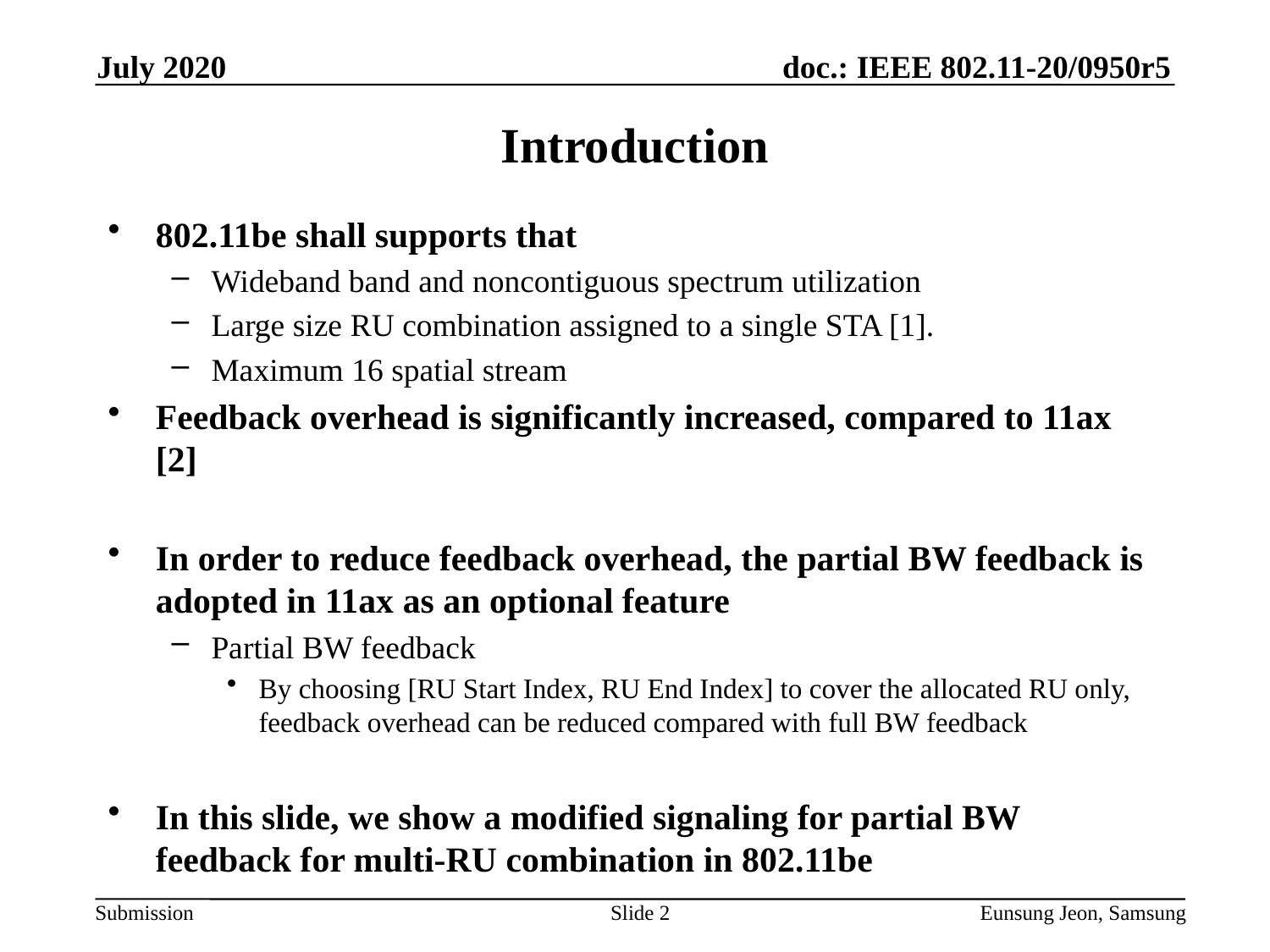

July 2020
# Introduction
802.11be shall supports that
Wideband band and noncontiguous spectrum utilization
Large size RU combination assigned to a single STA [1].
Maximum 16 spatial stream
Feedback overhead is significantly increased, compared to 11ax [2]

In order to reduce feedback overhead, the partial BW feedback is adopted in 11ax as an optional feature
Partial BW feedback
By choosing [RU Start Index, RU End Index] to cover the allocated RU only, feedback overhead can be reduced compared with full BW feedback

In this slide, we show a modified signaling for partial BW feedback for multi-RU combination in 802.11be

Slide 2
Eunsung Jeon, Samsung